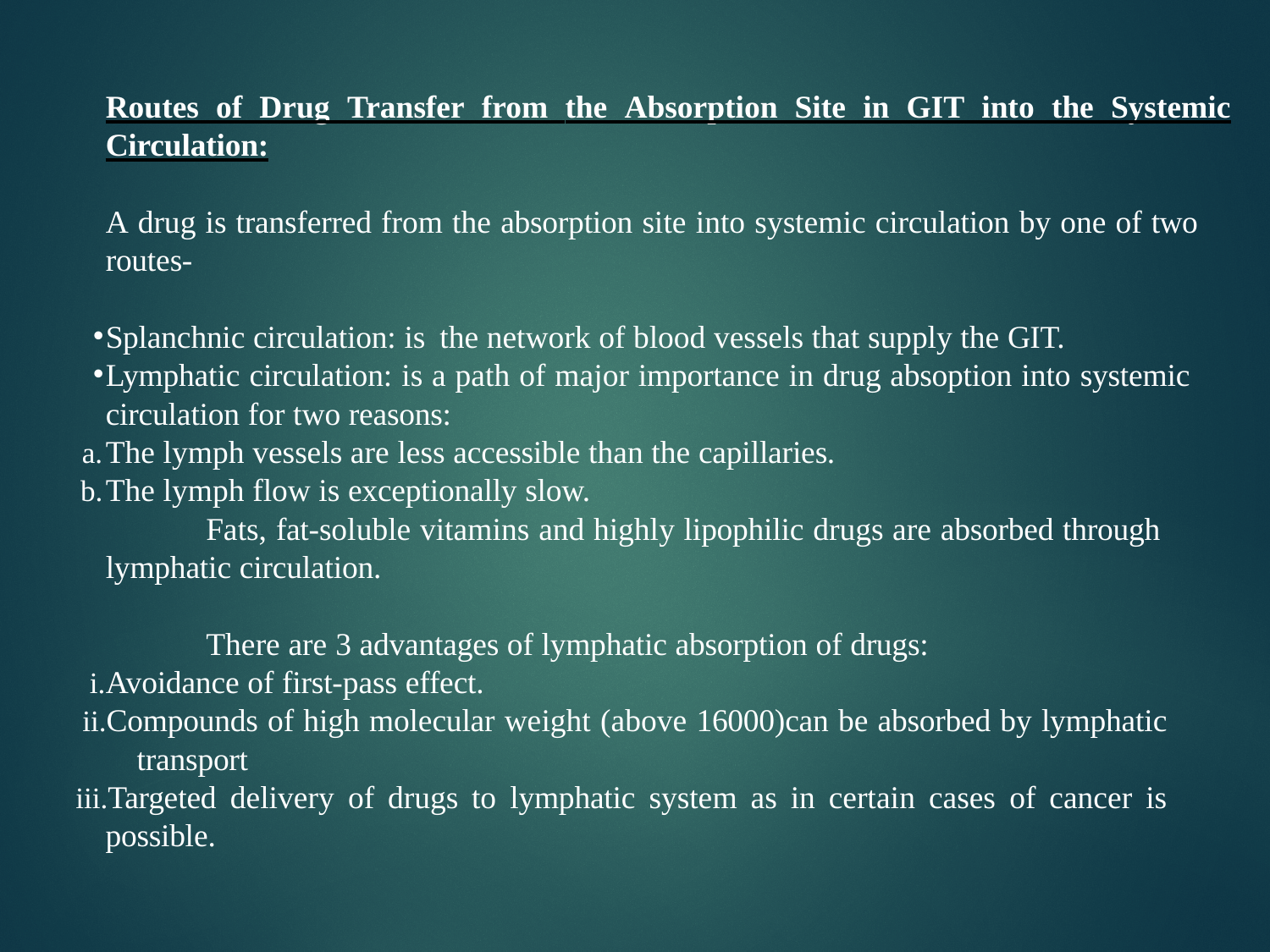

Routes of Drug Transfer from the Absorption Site in GIT into the Systemic Circulation:
A drug is transferred from the absorption site into systemic circulation by one of two routes-
Splanchnic circulation: is the network of blood vessels that supply the GIT.
Lymphatic circulation: is a path of major importance in drug absoption into systemic circulation for two reasons:
The lymph vessels are less accessible than the capillaries.
The lymph flow is exceptionally slow.
Fats, fat-soluble vitamins and highly lipophilic drugs are absorbed through lymphatic circulation.
There are 3 advantages of lymphatic absorption of drugs:
Avoidance of first-pass effect.
Compounds of high molecular weight (above 16000)can be absorbed by lymphatic 	transport
Targeted delivery of drugs to lymphatic system as in certain cases of cancer is possible.